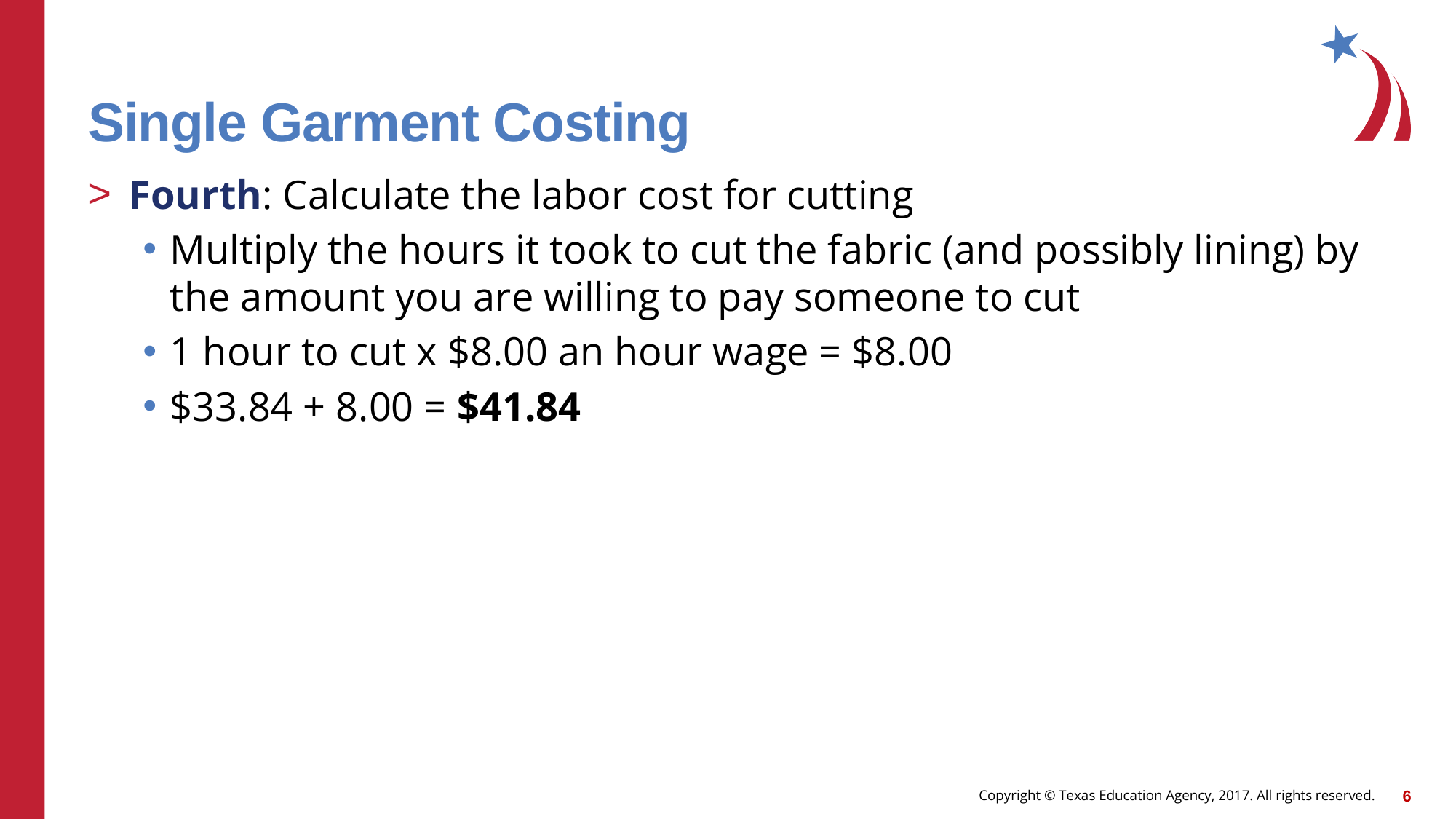

# Single Garment Costing
Fourth: Calculate the labor cost for cutting
Multiply the hours it took to cut the fabric (and possibly lining) by the amount you are willing to pay someone to cut
1 hour to cut x $8.00 an hour wage = $8.00
$33.84 + 8.00 = $41.84